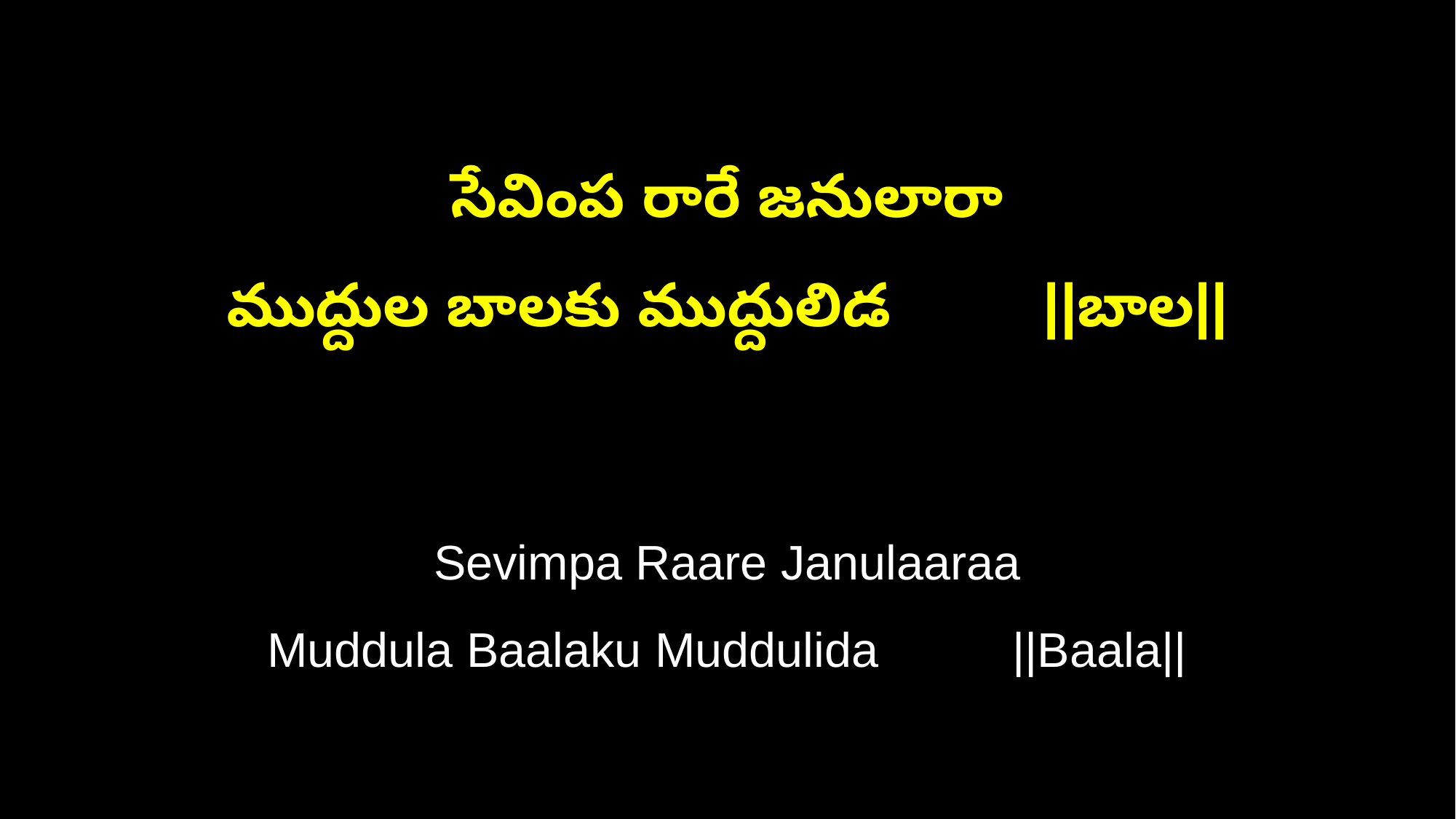

సేవింప రారే జనులారా
ముద్దుల బాలకు ముద్దులిడ         ||బాల||
Sevimpa Raare Janulaaraa
Muddula Baalaku Muddulida          ||Baala||